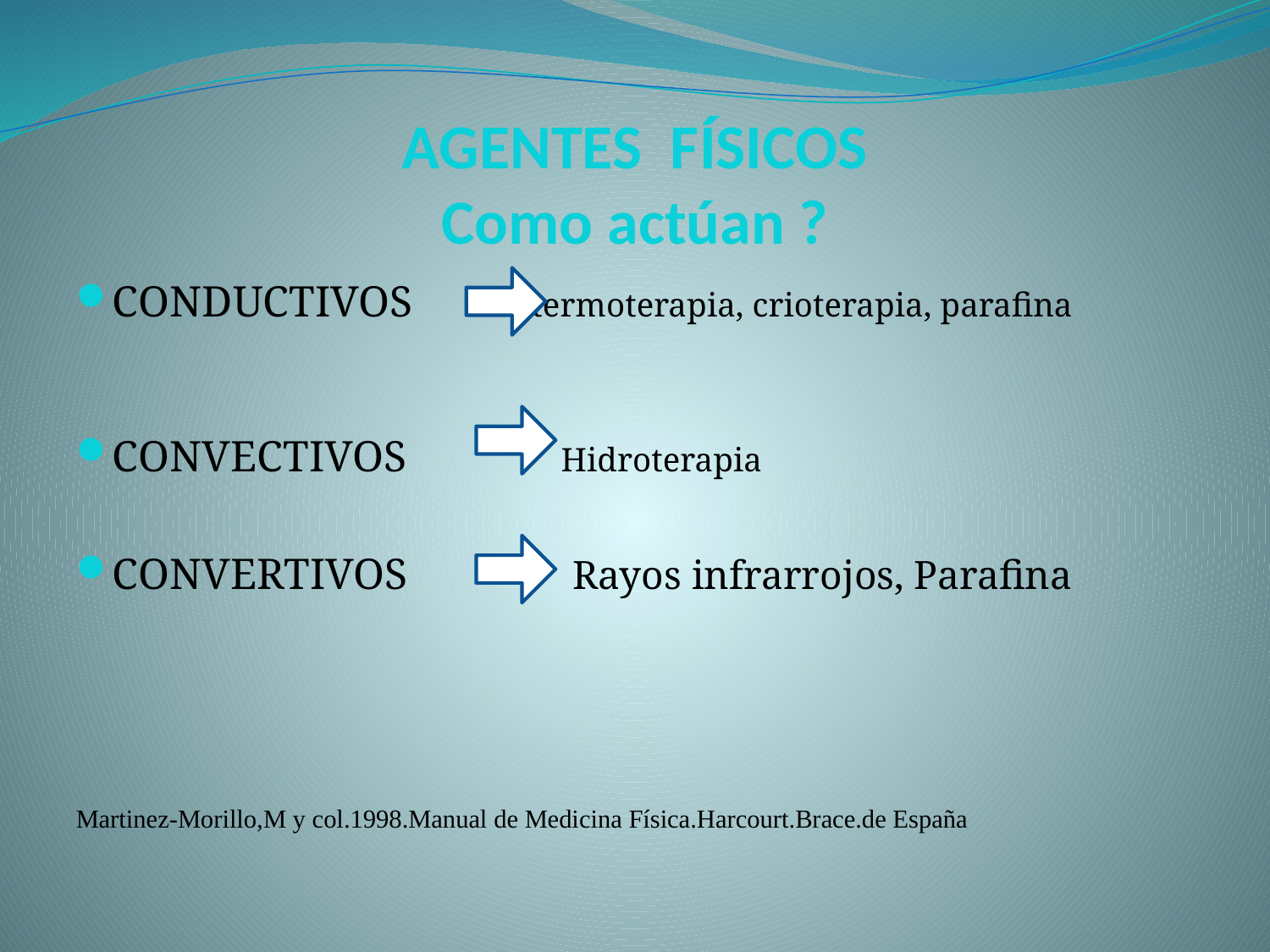

# AGENTES  FÍSICOS Como actúan ?

CONDUCTIVOS           termoterapia, crioterapia, parafina

CONVECTIVOS              Hidroterapia

CONVERTIVOS               Rayos infrarrojos, Parafina

Martinez-Morillo,M y col.1998.Manual de Medicina Física.Harcourt.Brace.de España